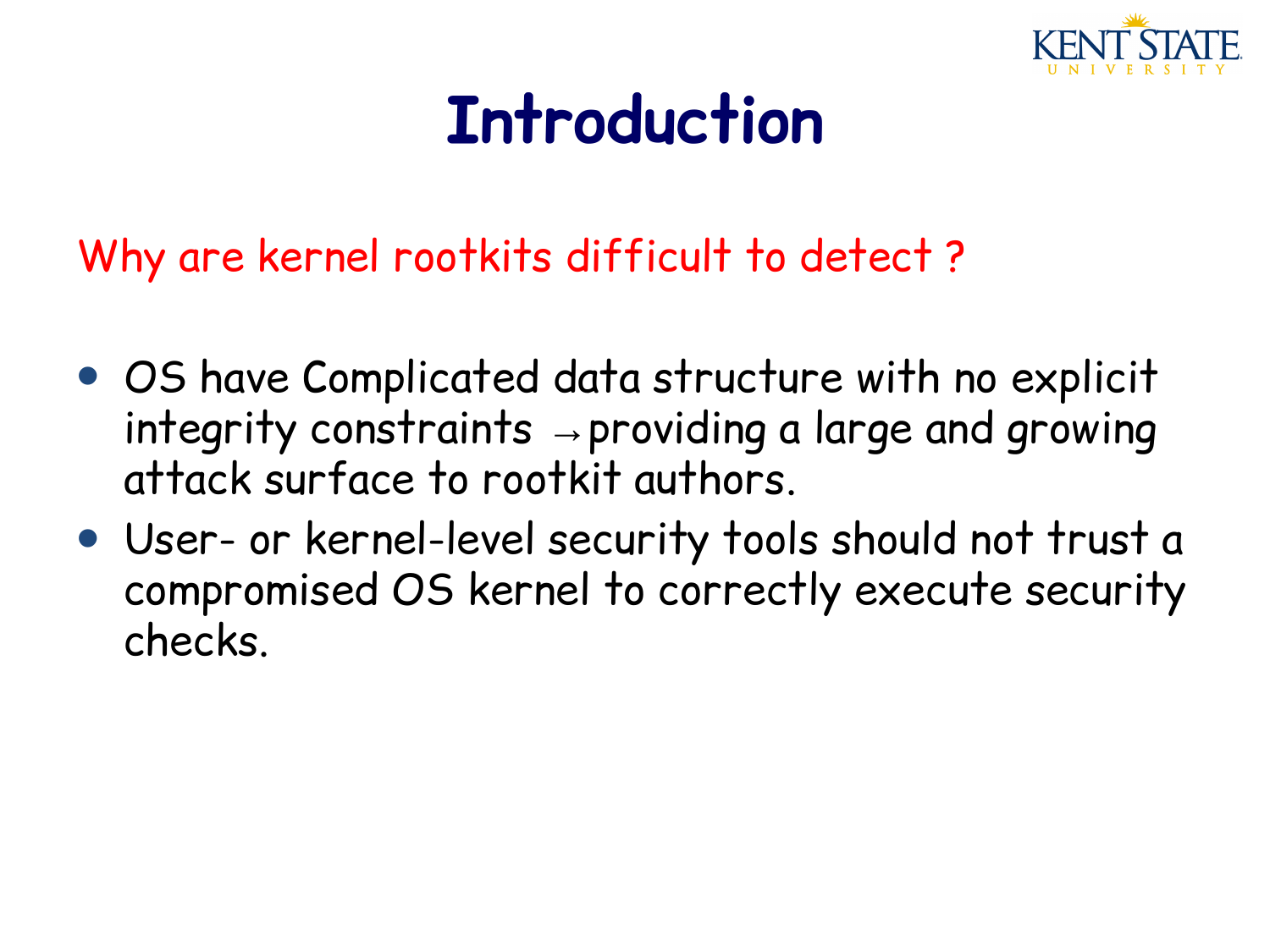

# Introduction
Why are kernel rootkits difficult to detect ?

OS have Complicated data structure with no explicit integrity constraints →providing a large and growing attack surface to rootkit authors.
User- or kernel-level security tools should not trust a compromised OS kernel to correctly execute security checks.